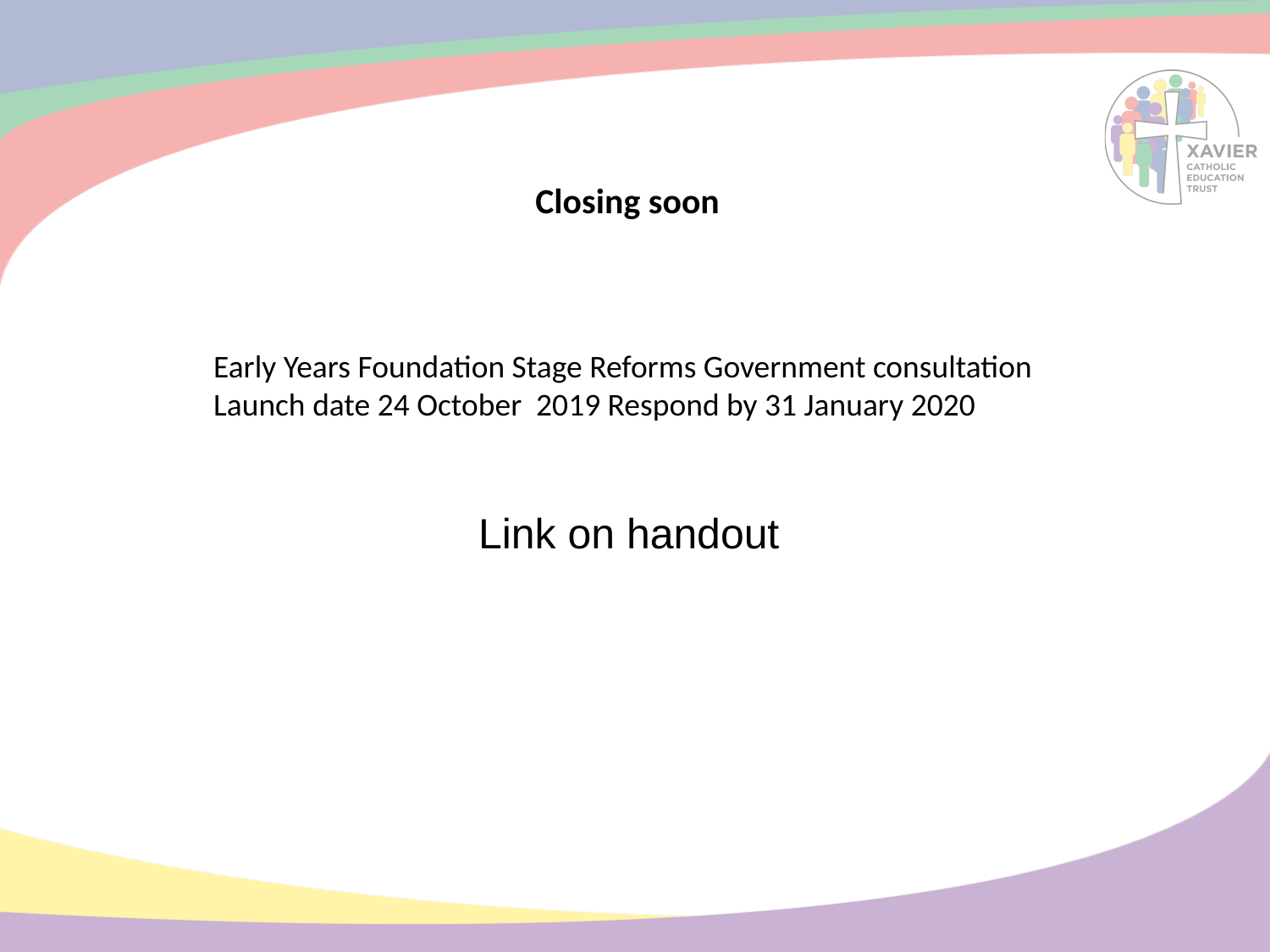

Closing soon
Early Years Foundation Stage Reforms Government consultation
Launch date 24 October  2019 Respond by 31 January 2020

Link on handout